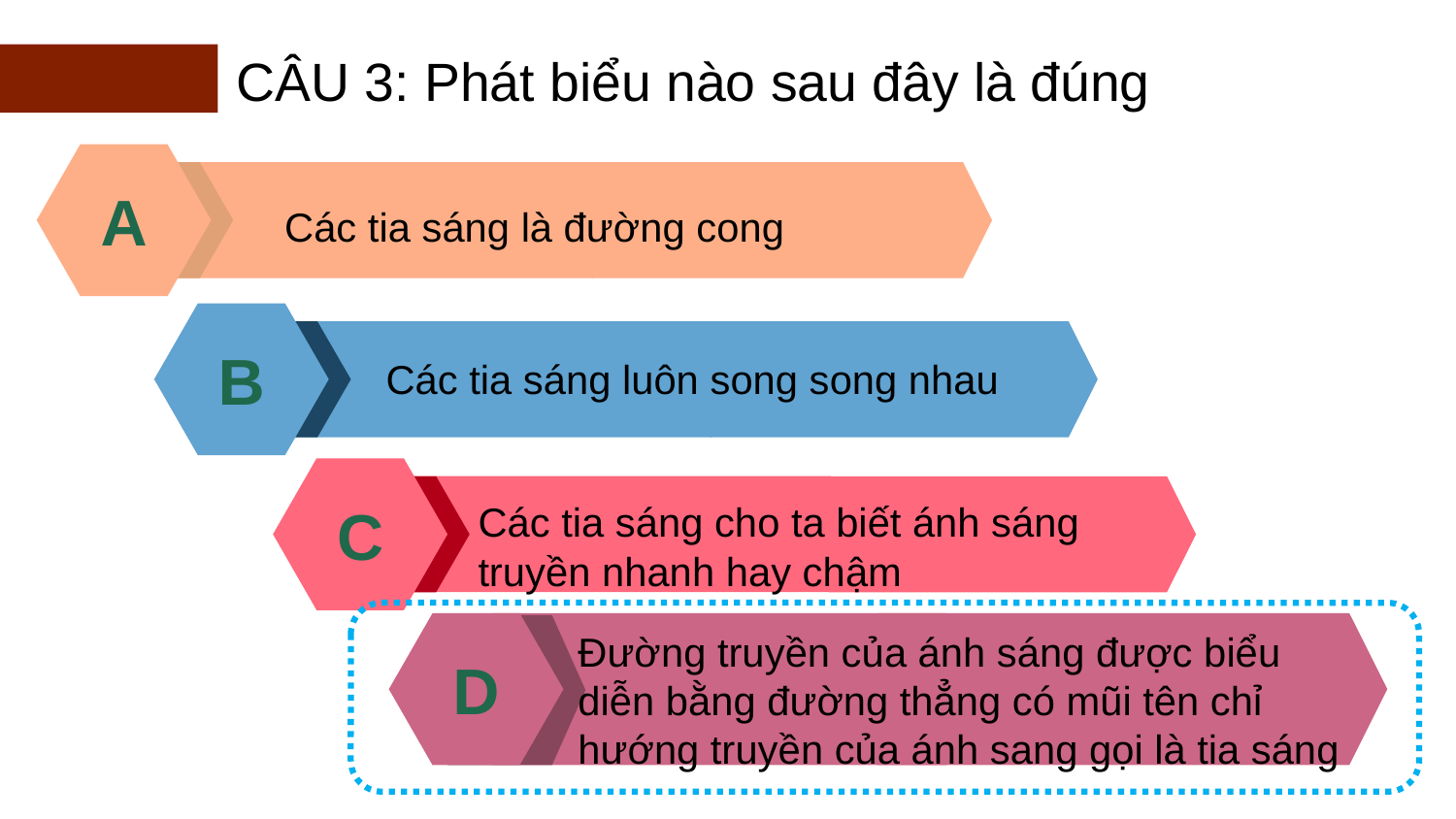

CÂU 3: Phát biểu nào sau đây là đúng

A
Các tia sáng là đường cong

B
Các tia sáng luôn song song nhau

C
Các tia sáng cho ta biết ánh sáng truyền nhanh hay chậm

D
Đường truyền của ánh sáng được biểu diễn bằng đường thẳng có mũi tên chỉ hướng truyền của ánh sang gọi là tia sáng